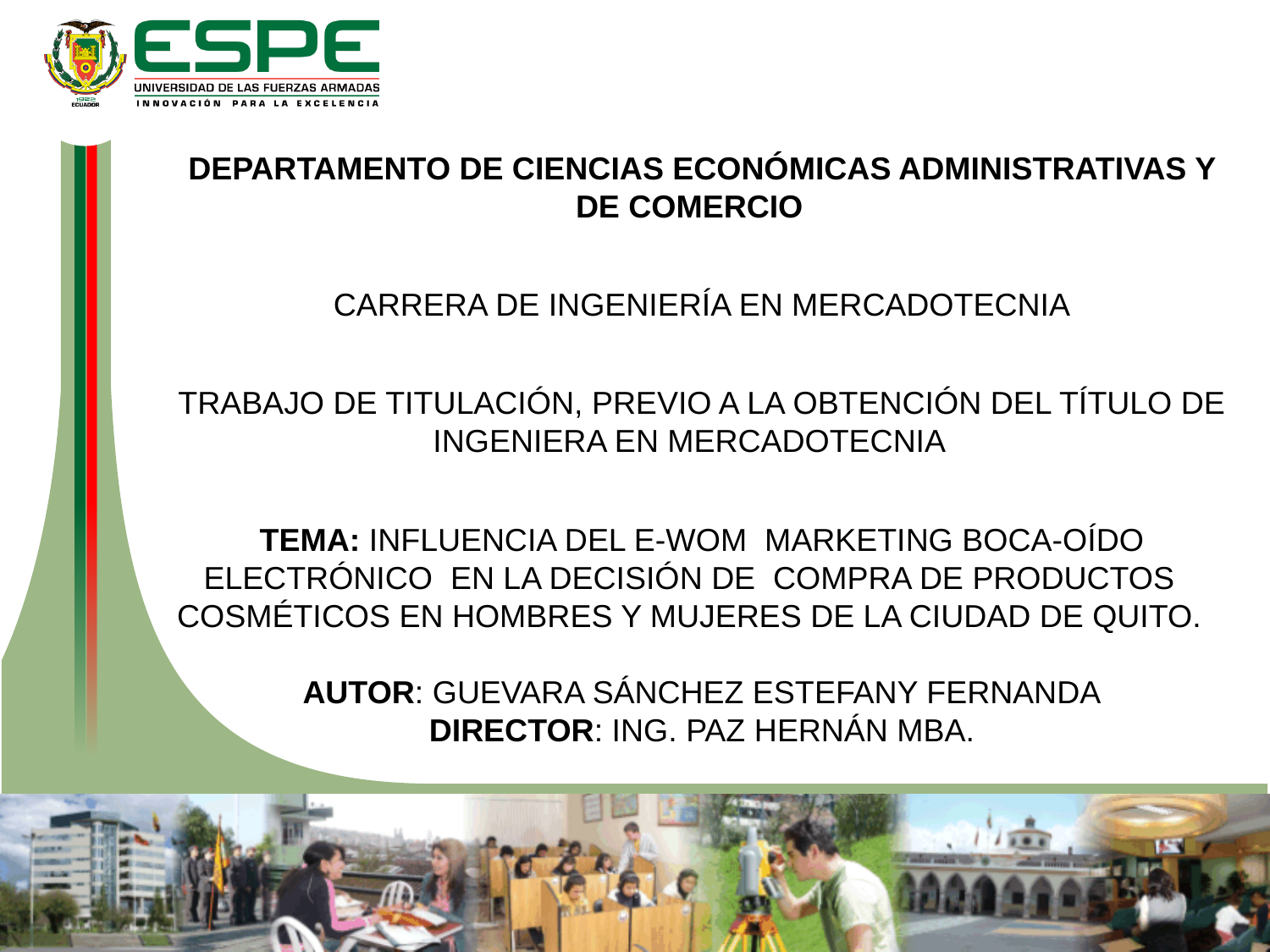

DEPARTAMENTO DE CIENCIAS ECONÓMICAS ADMINISTRATIVAS Y DE COMERCIO

CARRERA DE INGENIERÍA EN MERCADOTECNIA

TRABAJO DE TITULACIÓN, PREVIO A LA OBTENCIÓN DEL TÍTULO DE INGENIERA EN MERCADOTECNIA

TEMA: INFLUENCIA DEL E-WOM  MARKETING BOCA-OÍDO ELECTRÓNICO  EN LA DECISIÓN DE  COMPRA DE PRODUCTOS COSMÉTICOS EN HOMBRES Y MUJERES DE LA CIUDAD DE QUITO.

AUTOR: GUEVARA SÁNCHEZ ESTEFANY FERNANDA
DIRECTOR: ING. PAZ HERNÁN MBA.